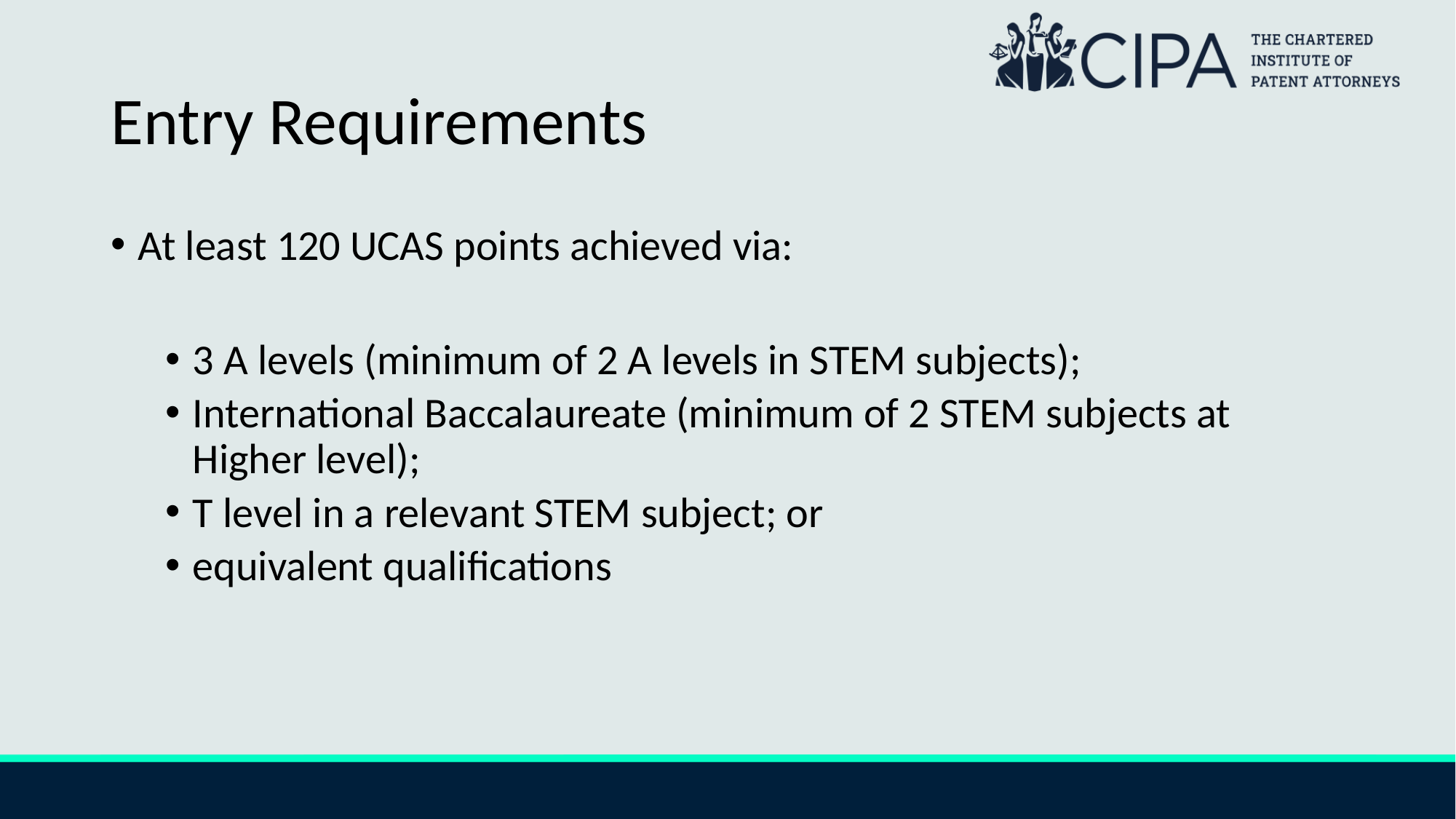

# Entry Requirements
At least 120 UCAS points achieved via:

3 A levels (minimum of 2 A levels in STEM subjects);
International Baccalaureate (minimum of 2 STEM subjects at Higher level);
T level in a relevant STEM subject; or
equivalent qualifications